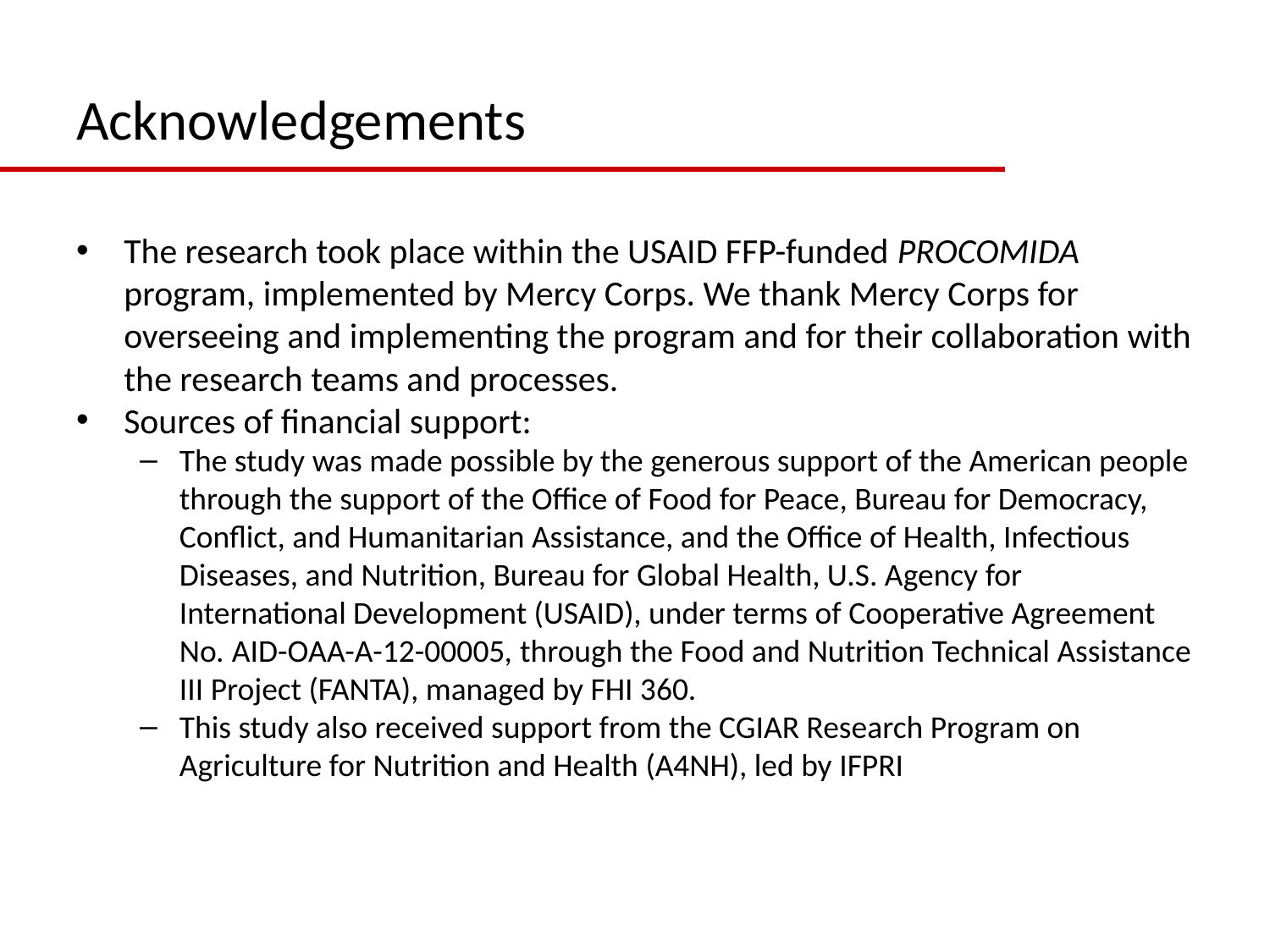

# Acknowledgements
The research took place within the USAID FFP-funded PROCOMIDA program, implemented by Mercy Corps. We thank Mercy Corps for overseeing and implementing the program and for their collaboration with the research teams and processes.
Sources of financial support:
The study was made possible by the generous support of the American people through the support of the Office of Food for Peace, Bureau for Democracy, Conflict, and Humanitarian Assistance, and the Office of Health, Infectious Diseases, and Nutrition, Bureau for Global Health, U.S. Agency for International Development (USAID), under terms of Cooperative Agreement No. AID-OAA-A-12-00005, through the Food and Nutrition Technical Assistance III Project (FANTA), managed by FHI 360.
This study also received support from the CGIAR Research Program on Agriculture for Nutrition and Health (A4NH), led by IFPRI